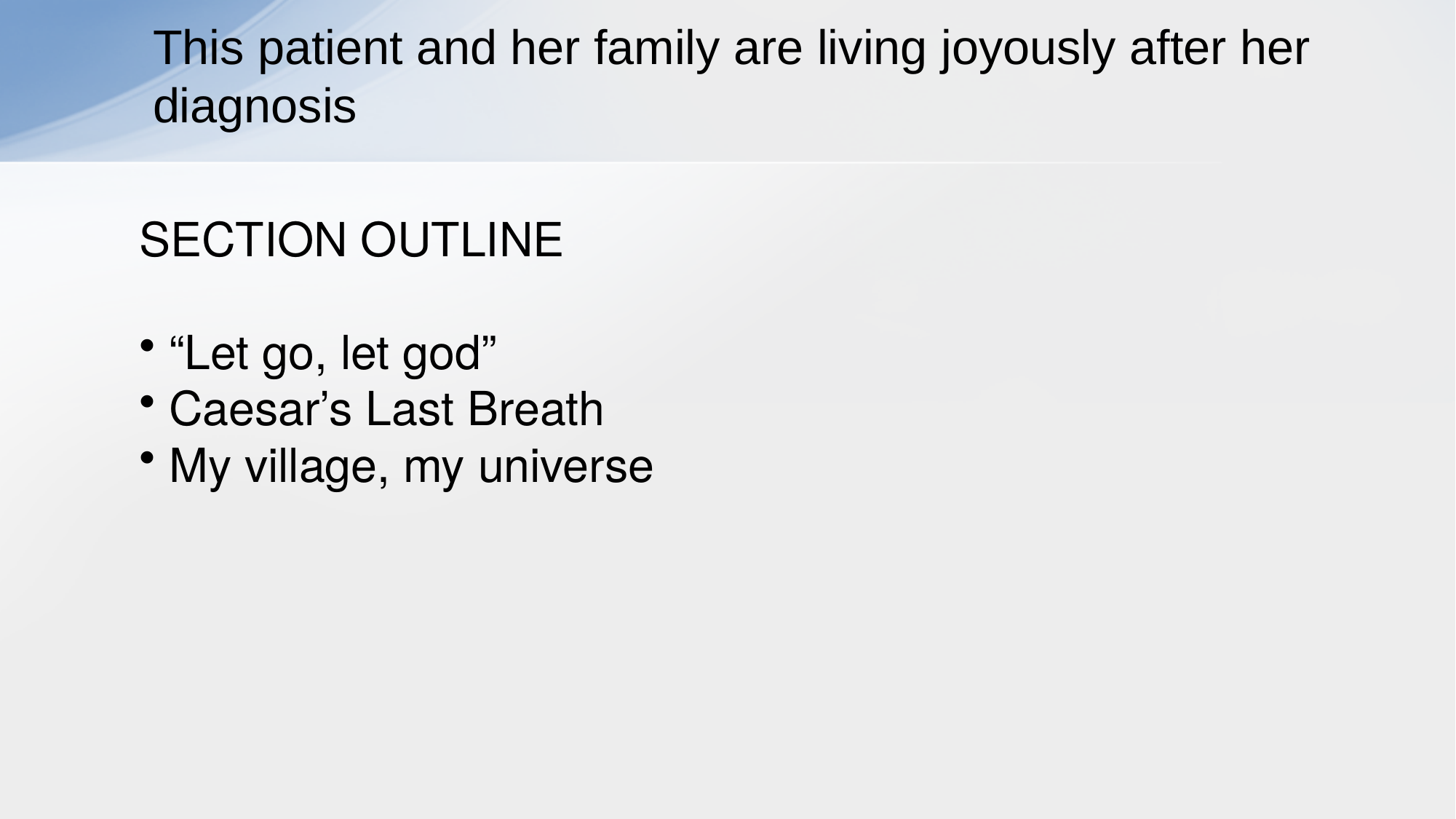

# Extrapolate This patient and her family are living joyously after her diagnosis
SECTION OUTLINE

 “Let go, let god”
 Caesar’s Last Breath
 My village, my universe